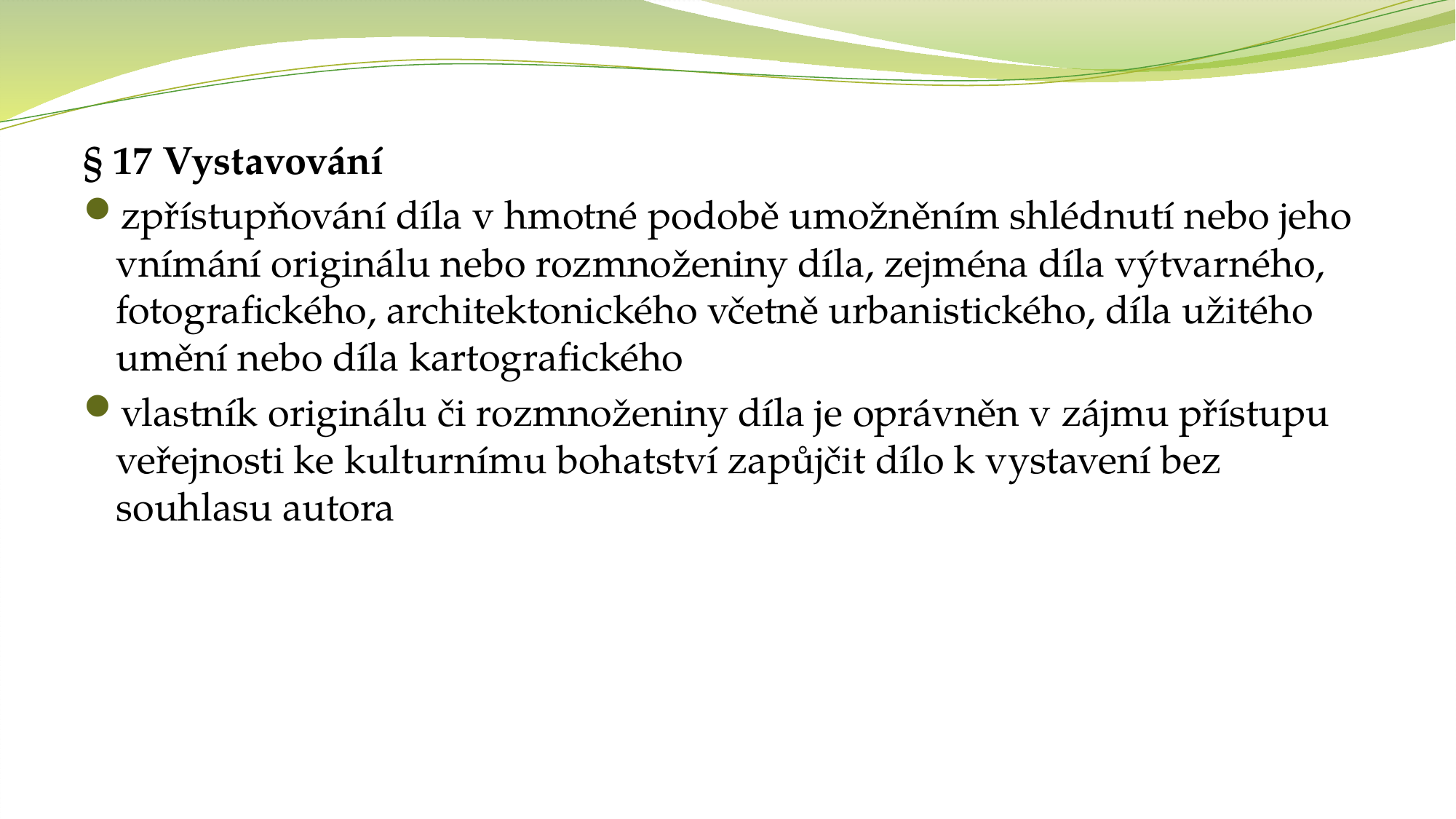

§ 17 Vystavování
zpřístupňování díla v hmotné podobě umožněním shlédnutí nebo jeho vnímání originálu nebo rozmnoženiny díla, zejména díla výtvarného, fotografického, architektonického včetně urbanistického, díla užitého umění nebo díla kartografického
vlastník originálu či rozmnoženiny díla je oprávněn v zájmu přístupu veřejnosti ke kulturnímu bohatství zapůjčit dílo k vystavení bez souhlasu autora